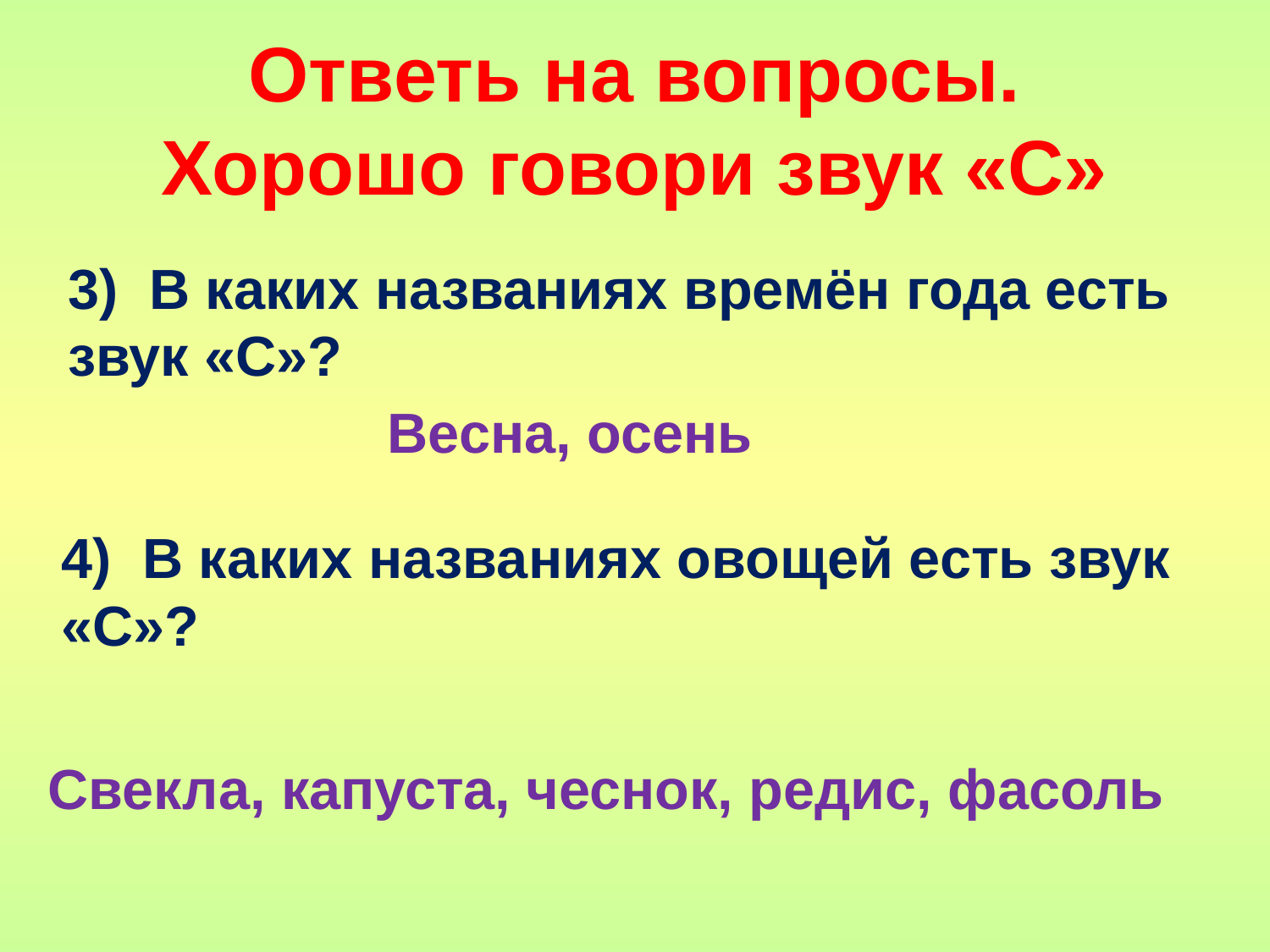

# Ответь на вопросы. Хорошо говори звук «С»
3)  В каких названиях времён года есть звук «С»?
Весна, осень
4)  В каких названиях овощей есть звук «С»?
Свекла, капуста, чеснок, редис, фасоль